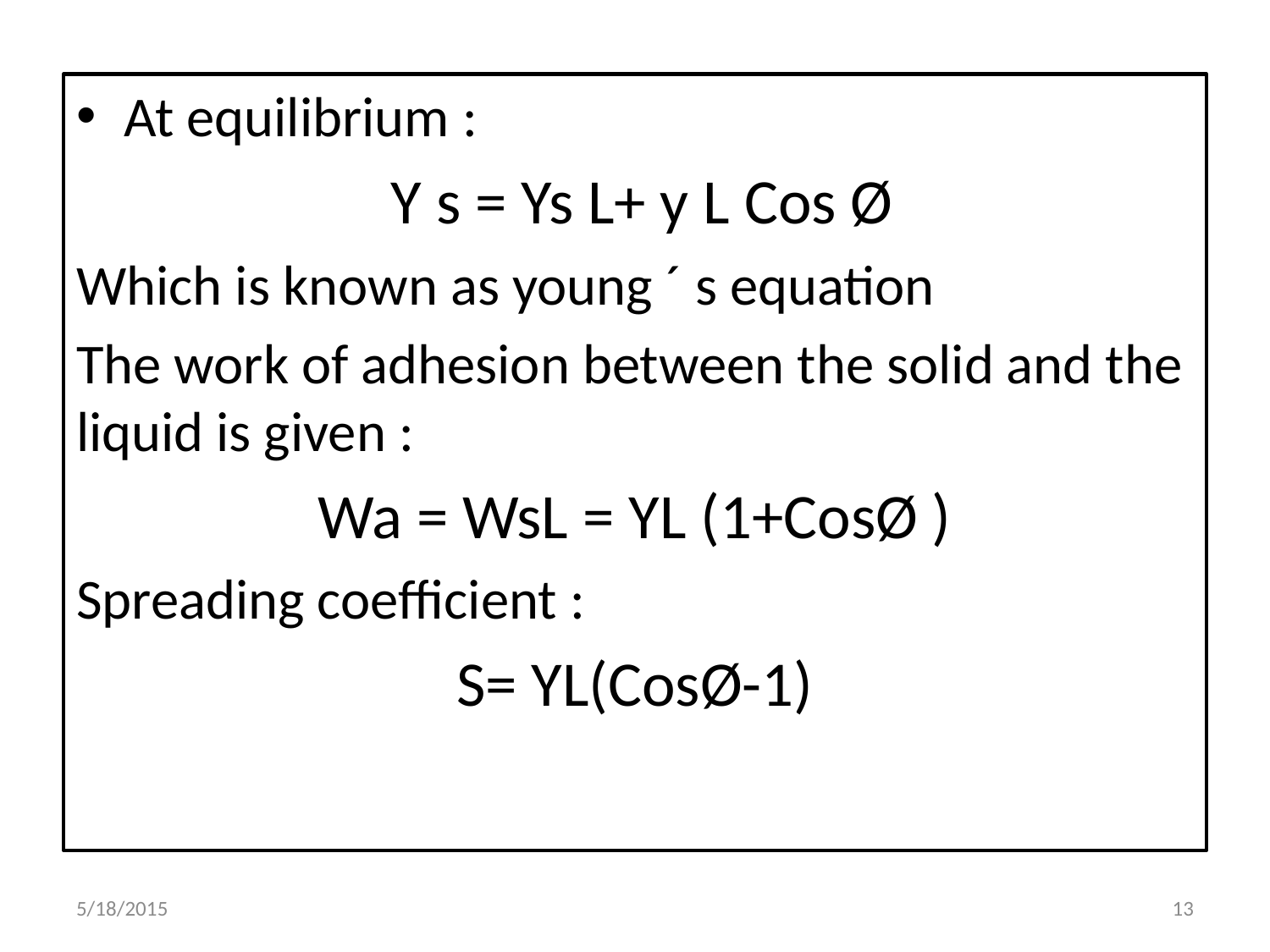

At equilibrium :
 Y s = Ys L+ y L Cos Ø
Which is known as young ´ s equation
The work of adhesion between the solid and the liquid is given :
Wa = WsL = YL (1+CosØ )
Spreading coefficient :
S= YL(CosØ-1)

5/18/2015
13